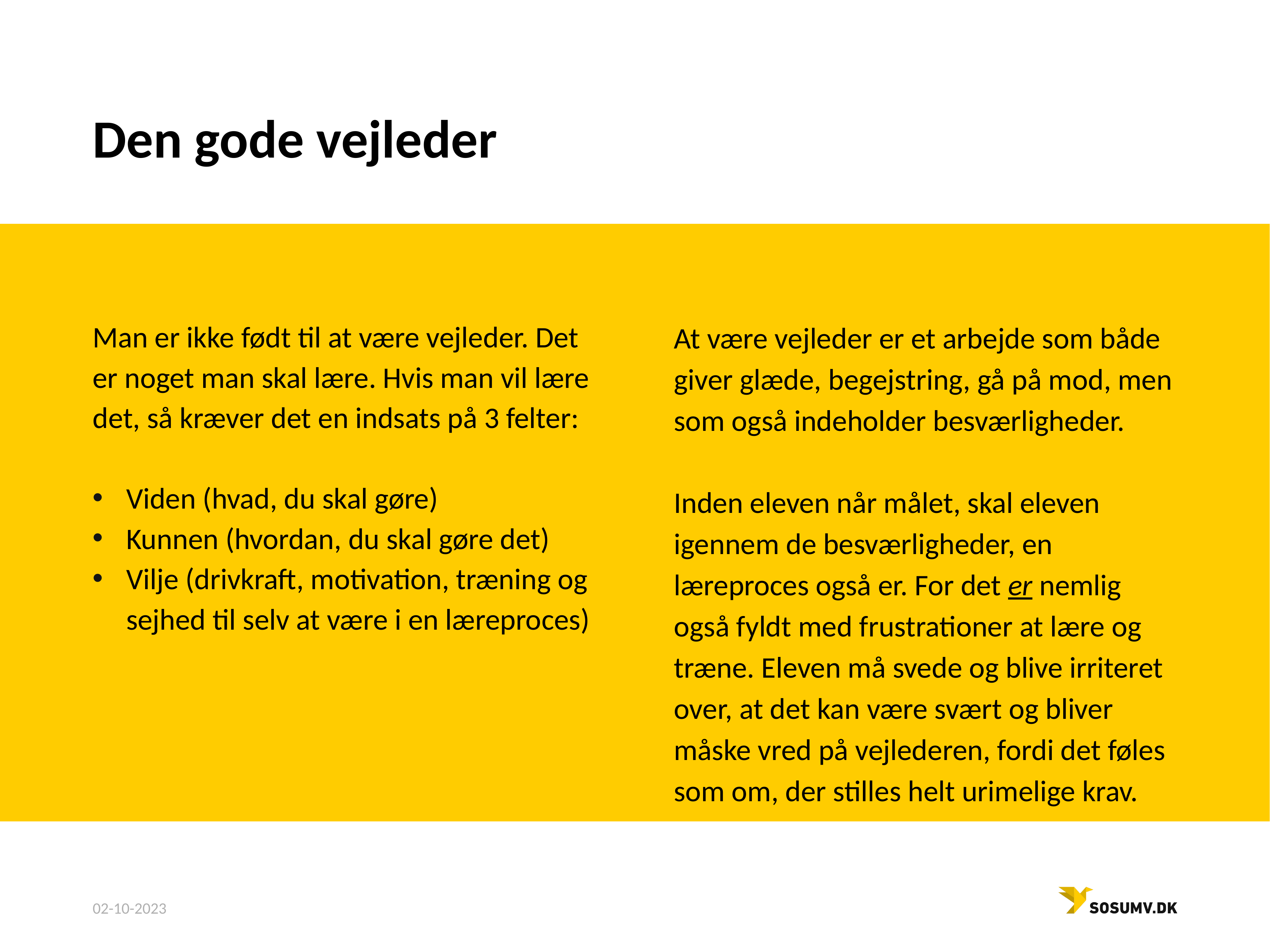

# Den gode vejleder
Man er ikke født til at være vejleder. Det er noget man skal lære. Hvis man vil lære det, så kræver det en indsats på 3 felter:

Viden (hvad, du skal gøre)
Kunnen (hvordan, du skal gøre det)
Vilje (drivkraft, motivation, træning og sejhed til selv at være i en læreproces)

At være vejleder er et arbejde som både giver glæde, begejstring, gå på mod, men som også indeholder besværligheder.

Inden eleven når målet, skal eleven igennem de besværligheder, en læreproces også er. For det er nemlig også fyldt med frustrationer at lære og træne. Eleven må svede og blive irriteret over, at det kan være svært og bliver måske vred på vejlederen, fordi det føles som om, der stilles helt urimelige krav.
02-10-2023